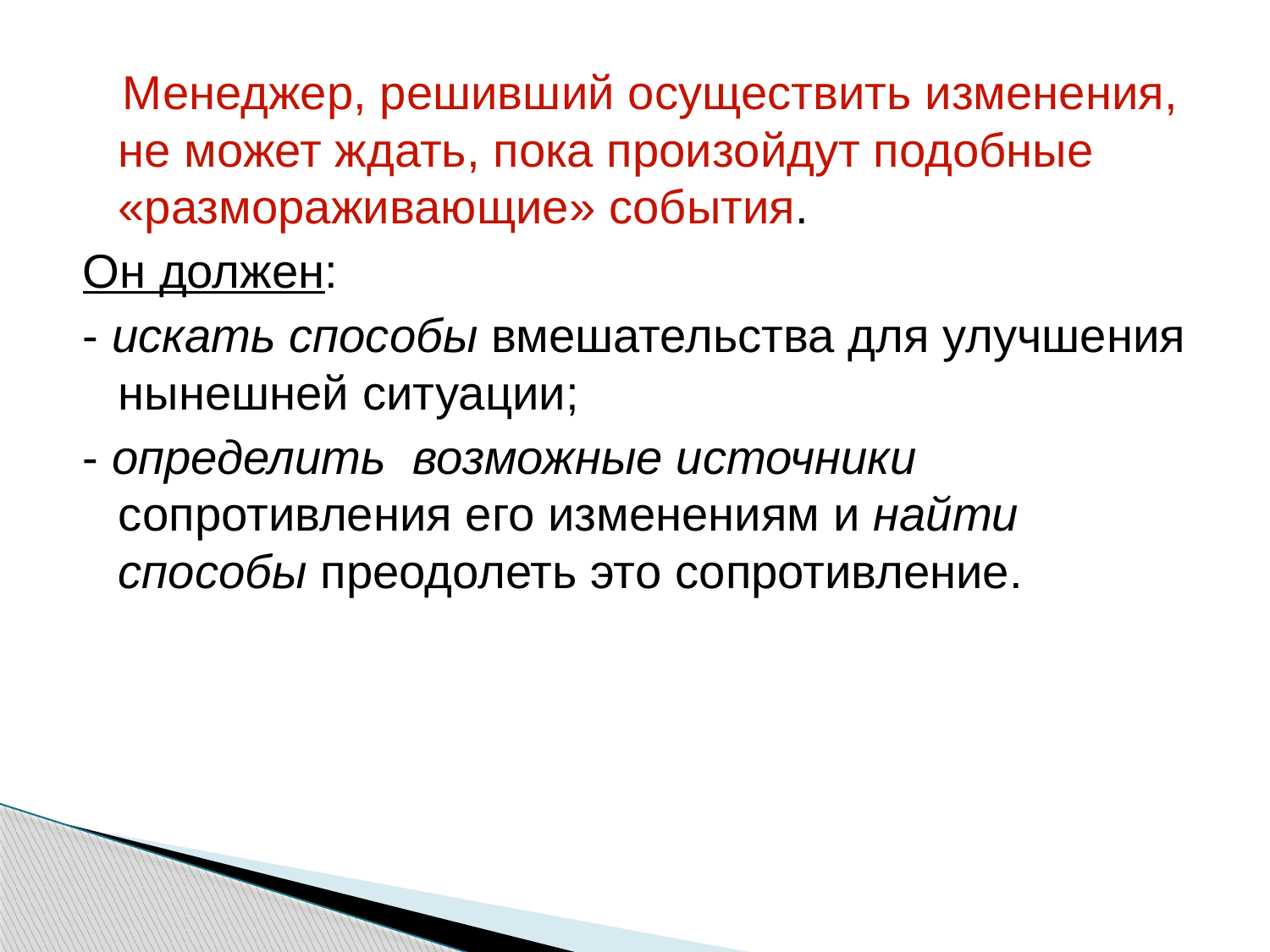

Менеджер, решивший осуществить изменения, не может ждать, пока произойдут подобные «размораживающие» события.
Он должен:
- искать способы вмешательства для улучшения нынешней ситуации;
- определить  возможные источники сопротивления его изменениям и найти способы преодолеть это сопротивление.